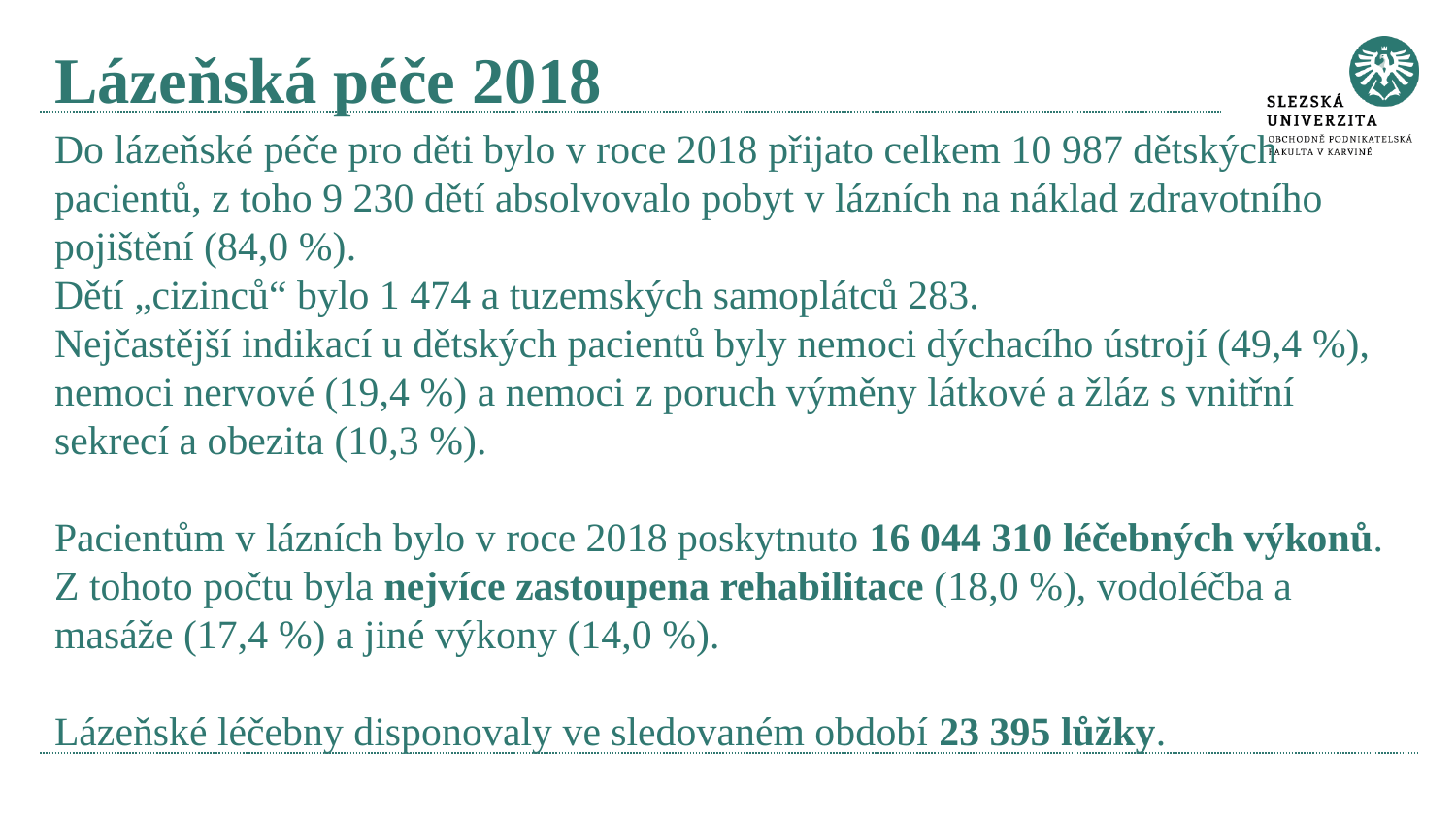

# Lázeňská péče 2018
Do lázeňské péče pro děti bylo v roce 2018 přijato celkem 10 987 dětských pacientů, z toho 9 230 dětí absolvovalo pobyt v lázních na náklad zdravotního pojištění (84,0 %).
Dětí „cizinců“ bylo 1 474 a tuzemských samoplátců 283.
Nejčastější indikací u dětských pacientů byly nemoci dýchacího ústrojí (49,4 %), nemoci nervové (19,4 %) a nemoci z poruch výměny látkové a žláz s vnitřní sekrecí a obezita (10,3 %).

Pacientům v lázních bylo v roce 2018 poskytnuto 16 044 310 léčebných výkonů.
Z tohoto počtu byla nejvíce zastoupena rehabilitace (18,0 %), vodoléčba a masáže (17,4 %) a jiné výkony (14,0 %).

Lázeňské léčebny disponovaly ve sledovaném období 23 395 lůžky.